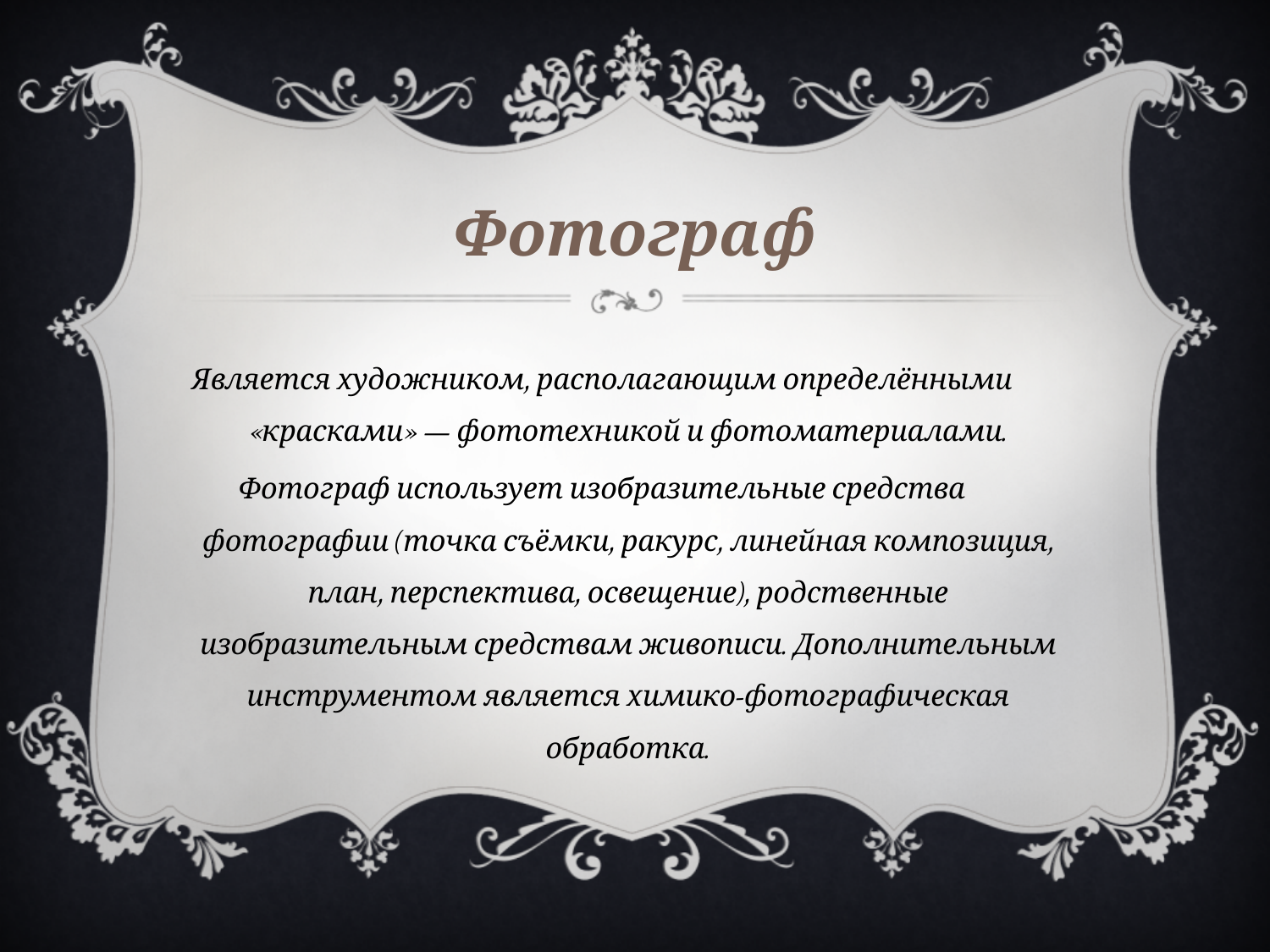

# Фотограф
Является художником, располагающим определёнными «красками» — фототехникой и фотоматериалами.
Фотограф использует изобразительные средства фотографии (точка съёмки, ракурс, линейная композиция, план, перспектива, освещение), родственные изобразительным средствам живописи. Дополнительным инструментом является химико-фотографическая обработка.